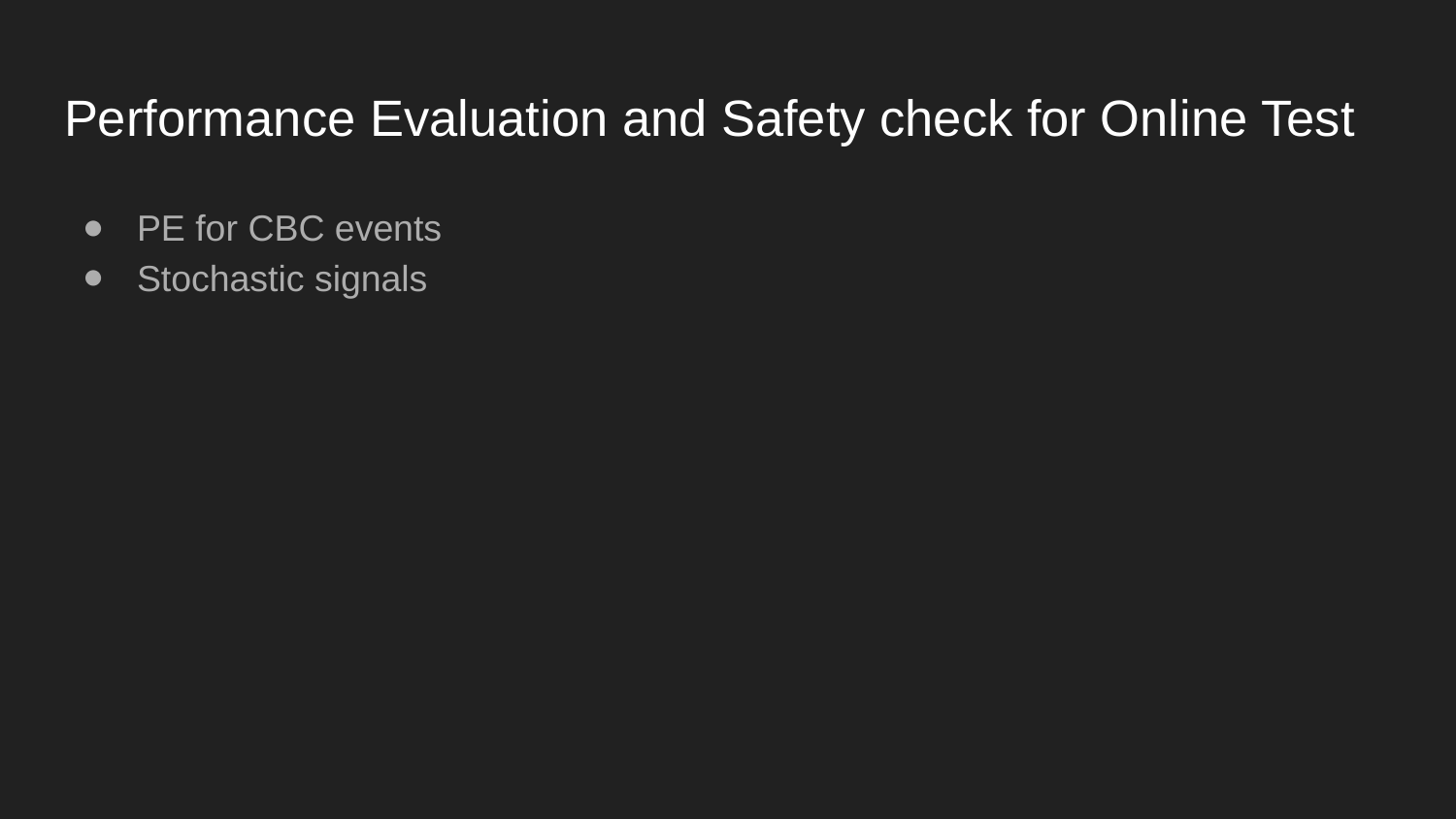

# Performance Evaluation and Safety check for Online Test
PE for CBC events
Stochastic signals